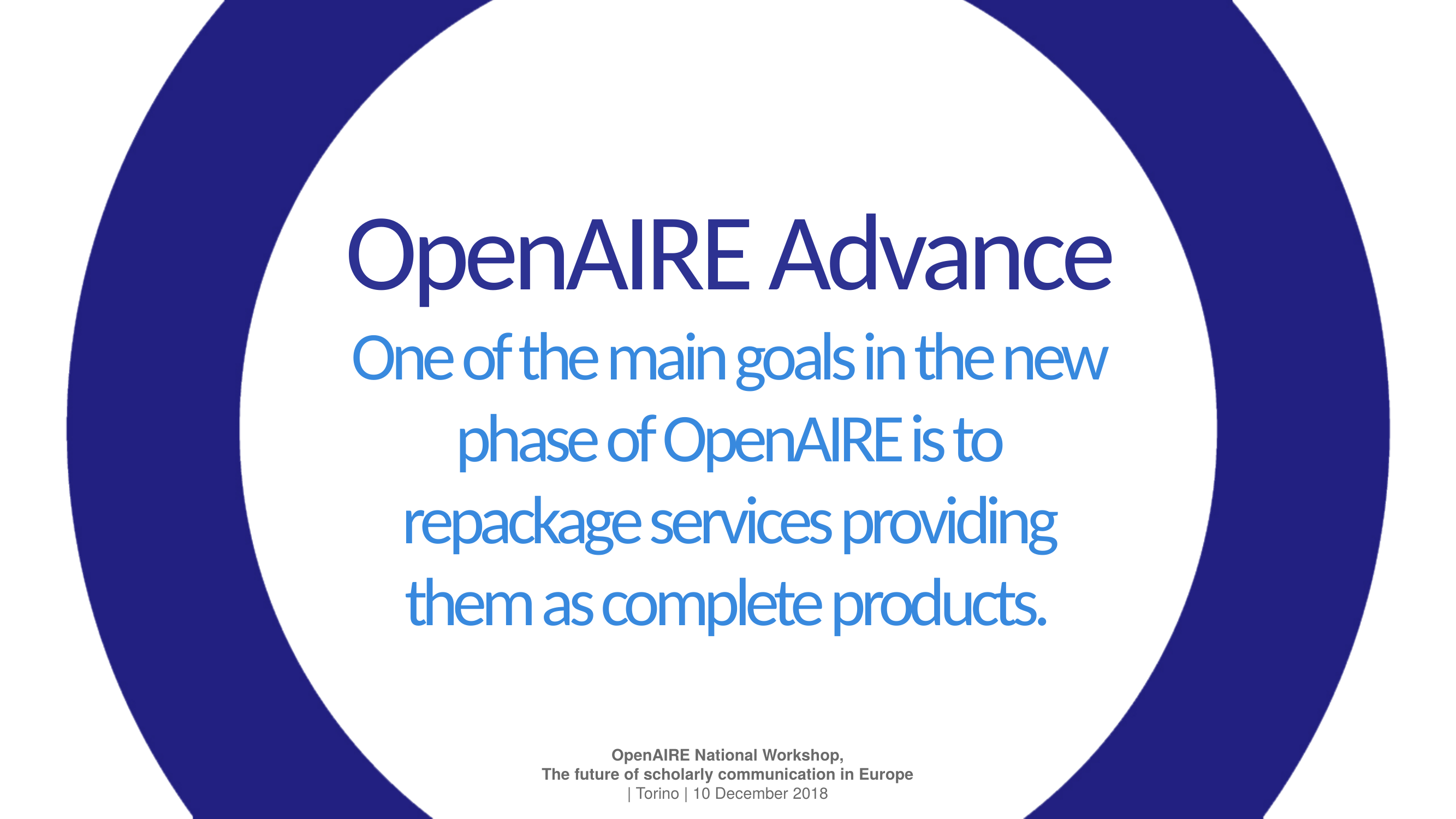

OpenAIRE Advance
One of the main goals in the new phase of OpenAIRE is to repackage services providing them as complete products.
OpenAIRE National Workshop,
The future of scholarly communication in Europe
| Torino | 10 December 2018